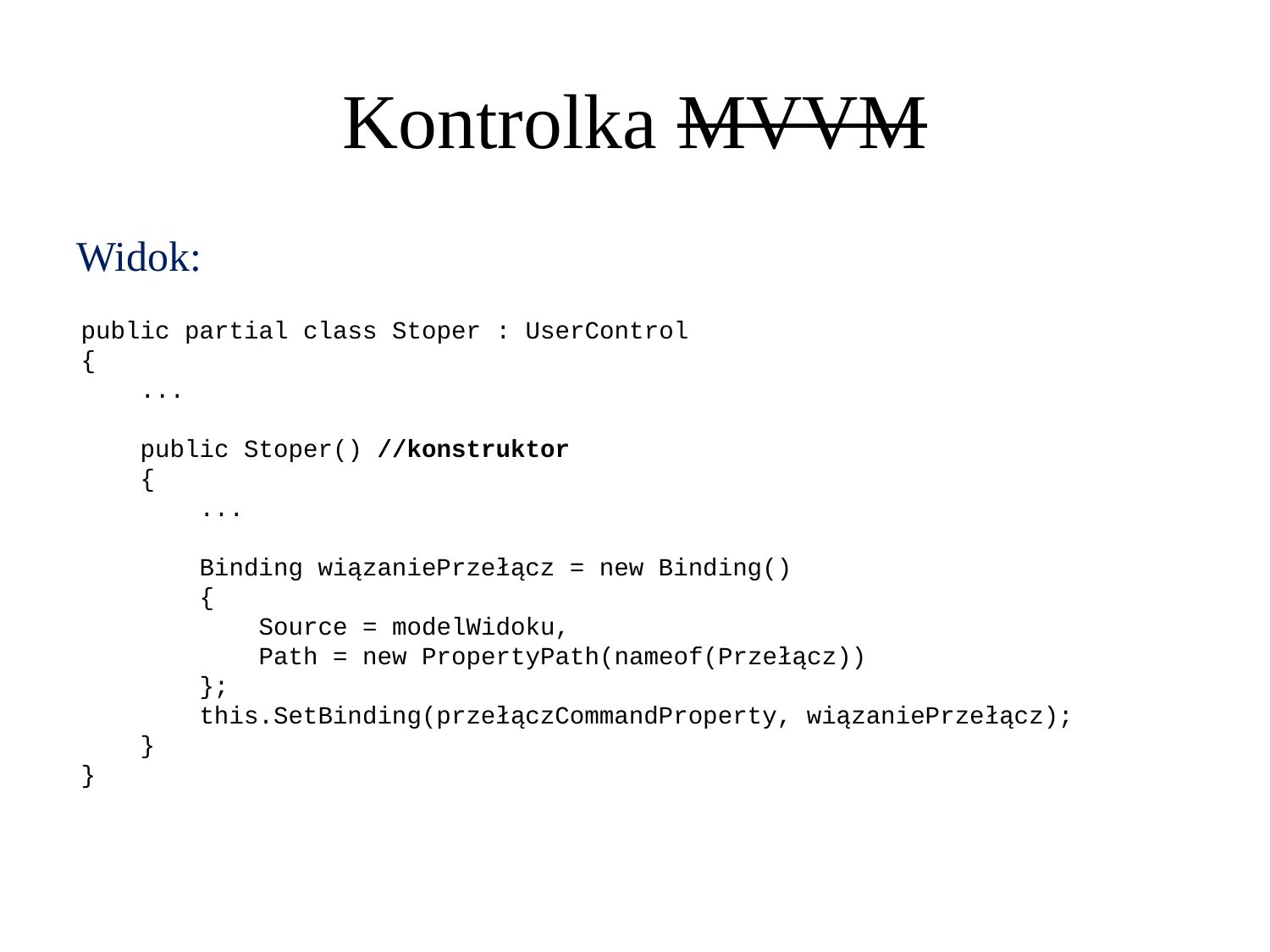

Kontrolka MVVM
Widok:
public partial class Stoper : UserControl
{
    ...

    public Stoper() //konstruktor
    {
        ...

        Binding wiązaniePrzełącz = new Binding()
        {
            Source = modelWidoku,
            Path = new PropertyPath(nameof(Przełącz))
        };
        this.SetBinding(przełączCommandProperty, wiązaniePrzełącz);
    }
}